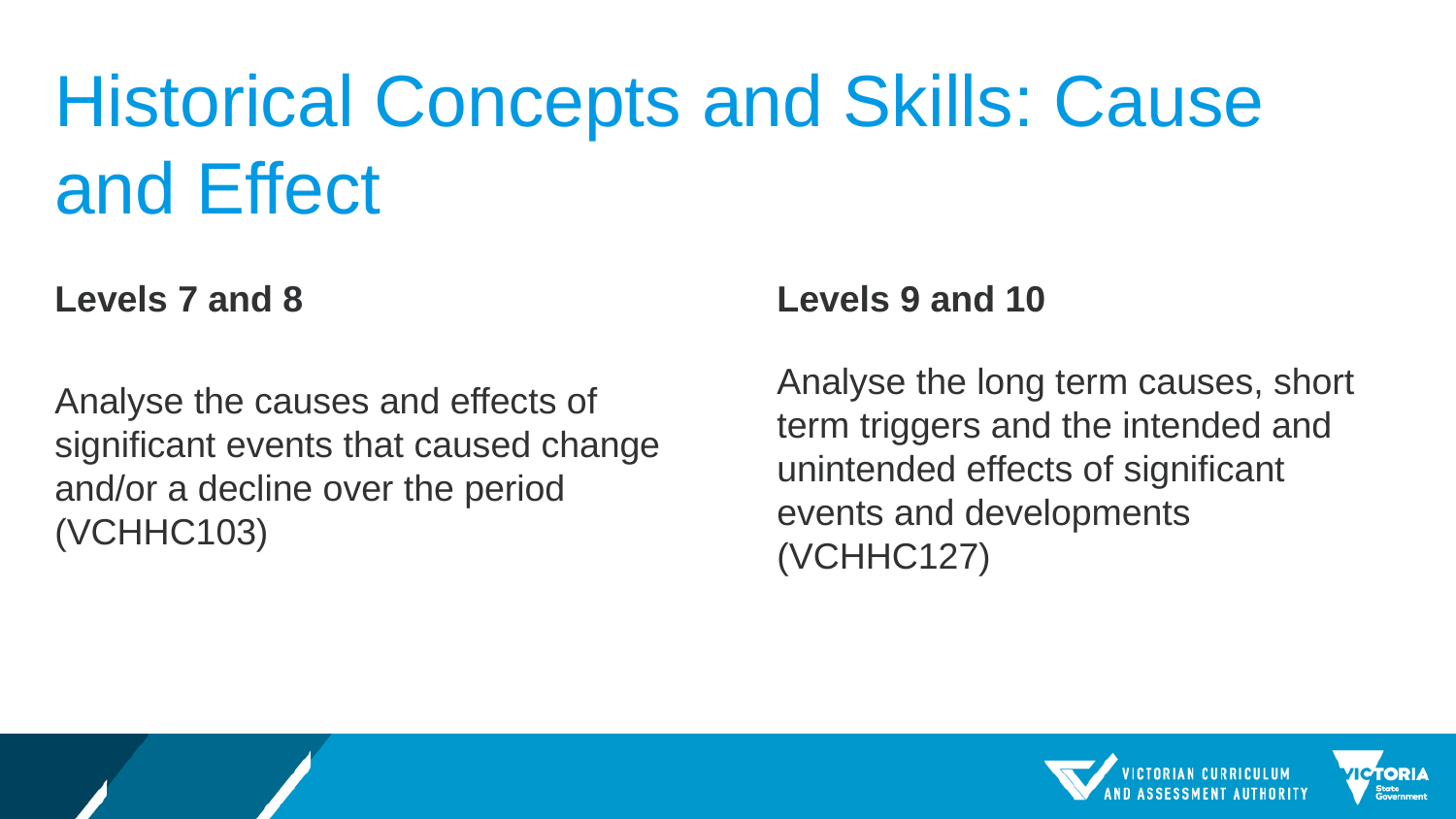

# Historical Concepts and Skills: Cause and Effect
Levels 7 and 8

Analyse the causes and effects of significant events that caused change and/or a decline over the period (VCHHC103)

Levels 9 and 10

Analyse the long term causes, short term triggers and the intended and unintended effects of significant events and developments (VCHHC127)